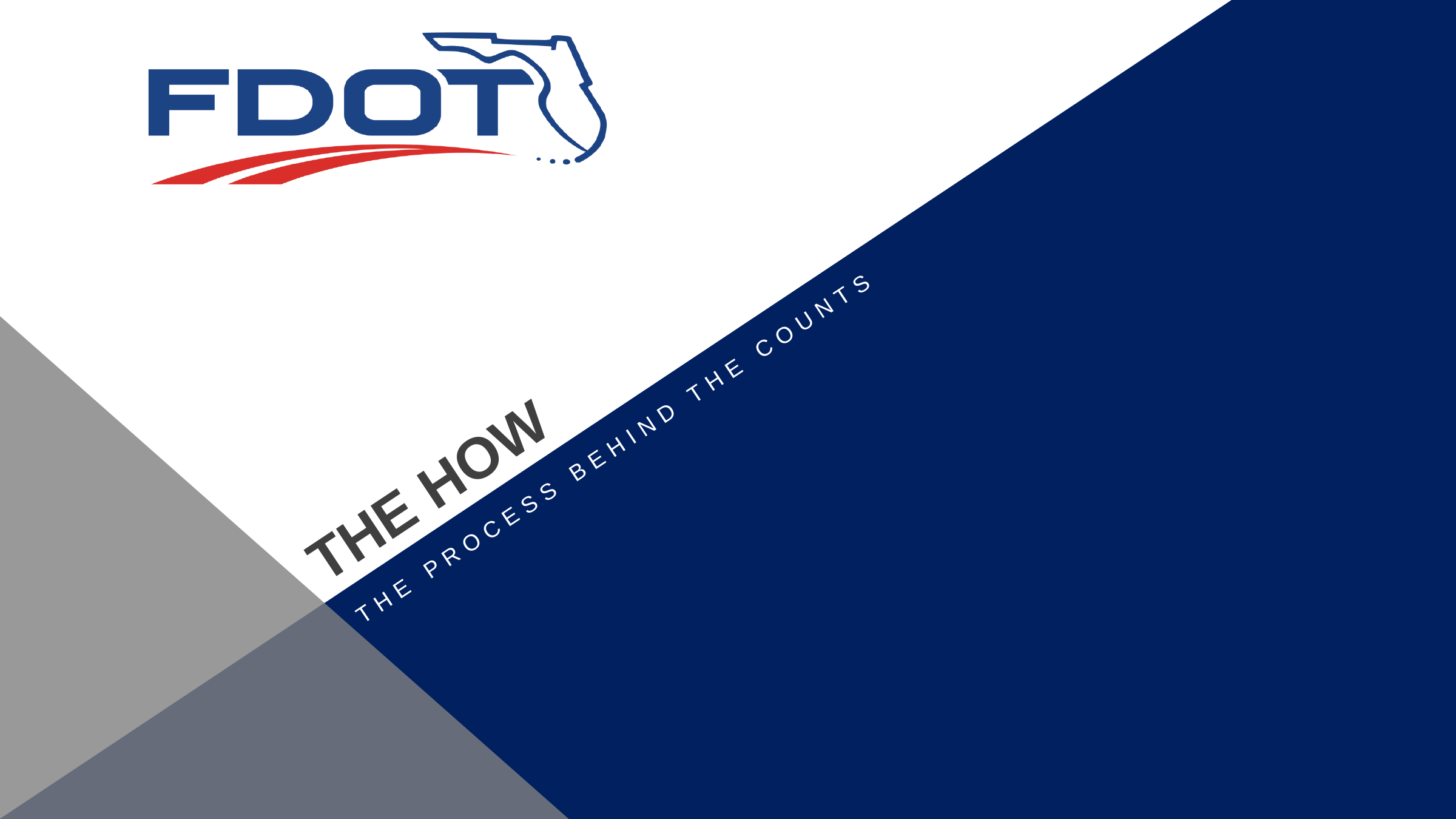

# The HOW
The Process behind the counts